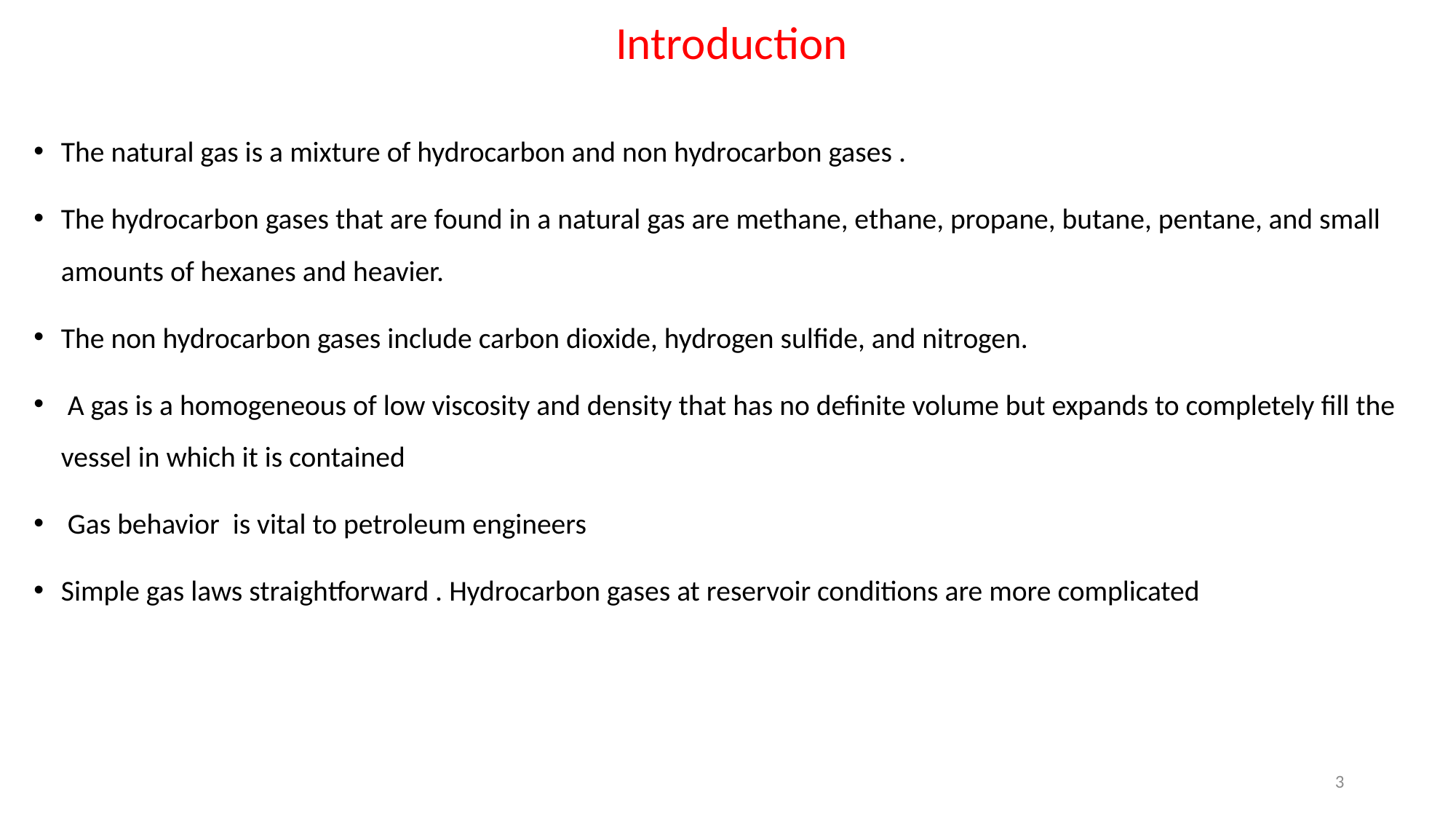

# Introduction
The natural gas is a mixture of hydrocarbon and non hydrocarbon gases .
The hydrocarbon gases that are found in a natural gas are methane, ethane, propane, butane, pentane, and small amounts of hexanes and heavier.
The non hydrocarbon gases include carbon dioxide, hydrogen sulfide, and nitrogen.
 A gas is a homogeneous of low viscosity and density that has no definite volume but expands to completely fill the vessel in which it is contained
 Gas behavior  is vital to petroleum engineers
Simple gas laws straightforward . Hydrocarbon gases at reservoir conditions are more complicated

3